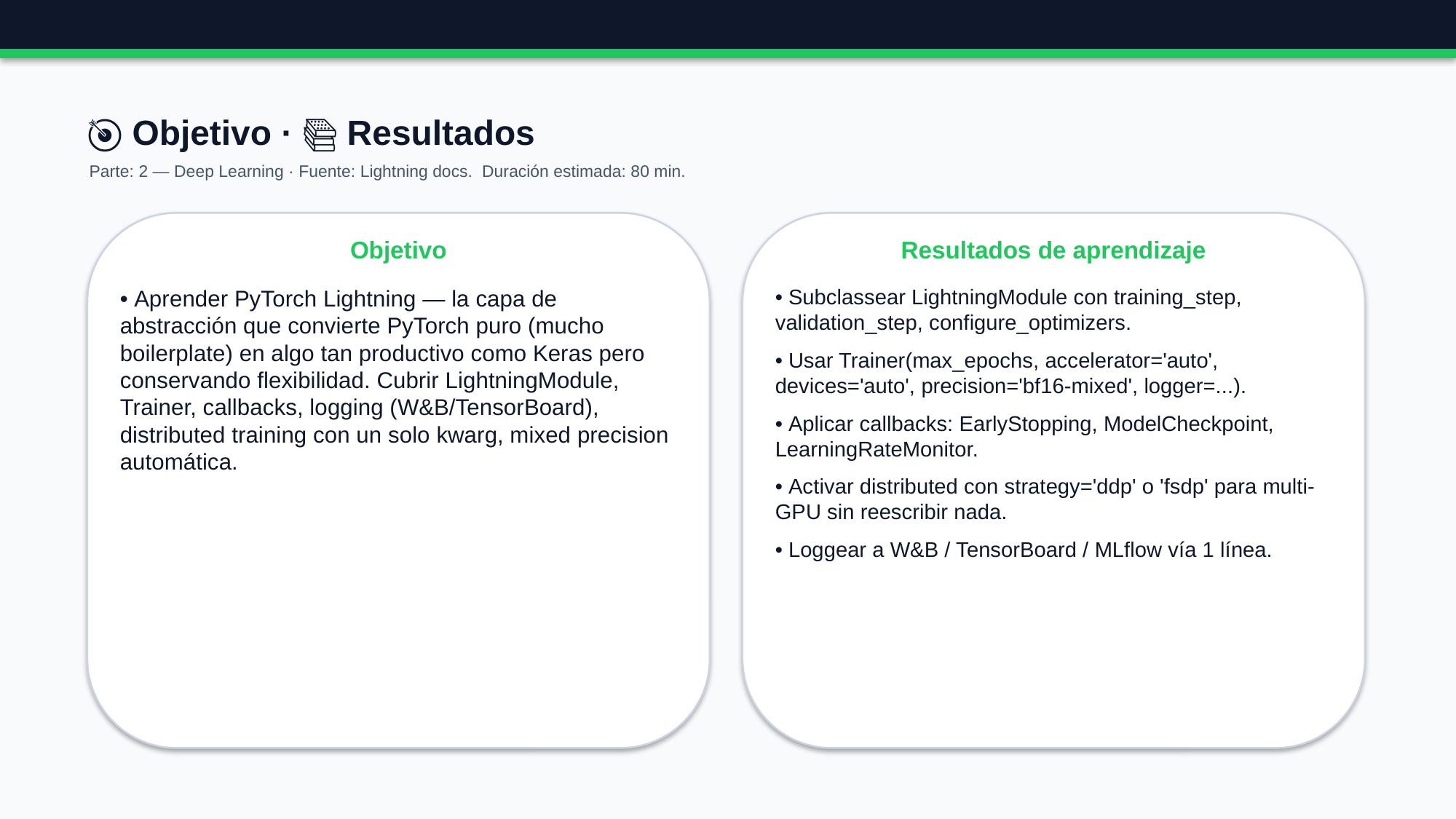

🎯 Objetivo · 📚 Resultados
Parte: 2 — Deep Learning · Fuente: Lightning docs.  Duración estimada: 80 min.

Objetivo
Resultados de aprendizaje
• Aprender PyTorch Lightning — la capa de abstracción que convierte PyTorch puro (mucho boilerplate) en algo tan productivo como Keras pero conservando flexibilidad. Cubrir LightningModule, Trainer, callbacks, logging (W&B/TensorBoard), distributed training con un solo kwarg, mixed precision automática.
• Subclassear LightningModule con training_step, validation_step, configure_optimizers.
• Usar Trainer(max_epochs, accelerator='auto', devices='auto', precision='bf16-mixed', logger=...).
• Aplicar callbacks: EarlyStopping, ModelCheckpoint, LearningRateMonitor.
• Activar distributed con strategy='ddp' o 'fsdp' para multi-GPU sin reescribir nada.
• Loggear a W&B / TensorBoard / MLflow vía 1 línea.